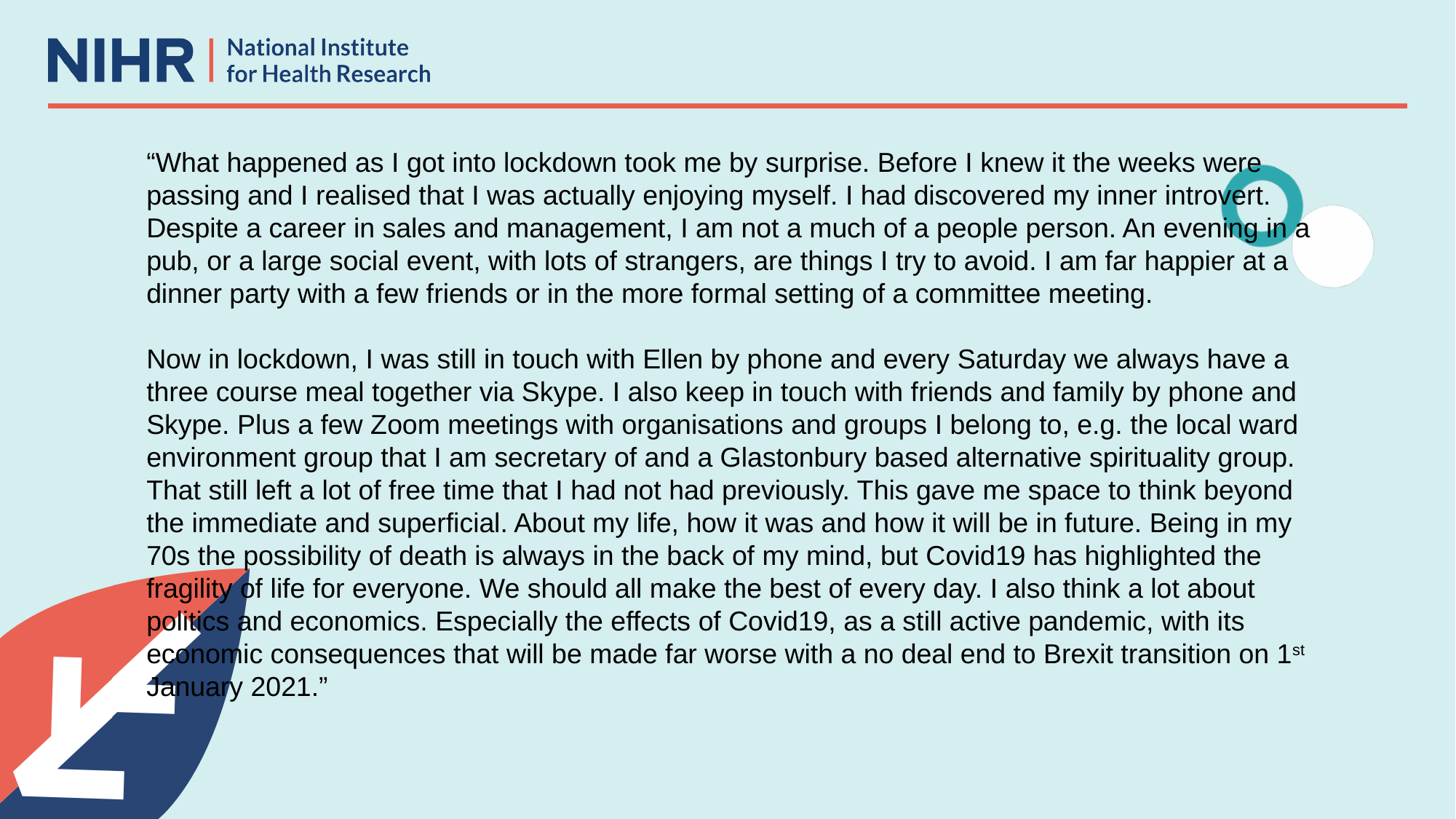

“What happened as I got into lockdown took me by surprise. Before I knew it the weeks were passing and I realised that I was actually enjoying myself. I had discovered my inner introvert. Despite a career in sales and management, I am not a much of a people person. An evening in a pub, or a large social event, with lots of strangers, are things I try to avoid. I am far happier at a dinner party with a few friends or in the more formal setting of a committee meeting.

Now in lockdown, I was still in touch with Ellen by phone and every Saturday we always have a three course meal together via Skype. I also keep in touch with friends and family by phone and Skype. Plus a few Zoom meetings with organisations and groups I belong to, e.g. the local ward environment group that I am secretary of and a Glastonbury based alternative spirituality group. That still left a lot of free time that I had not had previously. This gave me space to think beyond the immediate and superficial. About my life, how it was and how it will be in future. Being in my 70s the possibility of death is always in the back of my mind, but Covid19 has highlighted the fragility of life for everyone. We should all make the best of every day. I also think a lot about politics and economics. Especially the effects of Covid19, as a still active pandemic, with its economic consequences that will be made far worse with a no deal end to Brexit transition on 1st January 2021.”